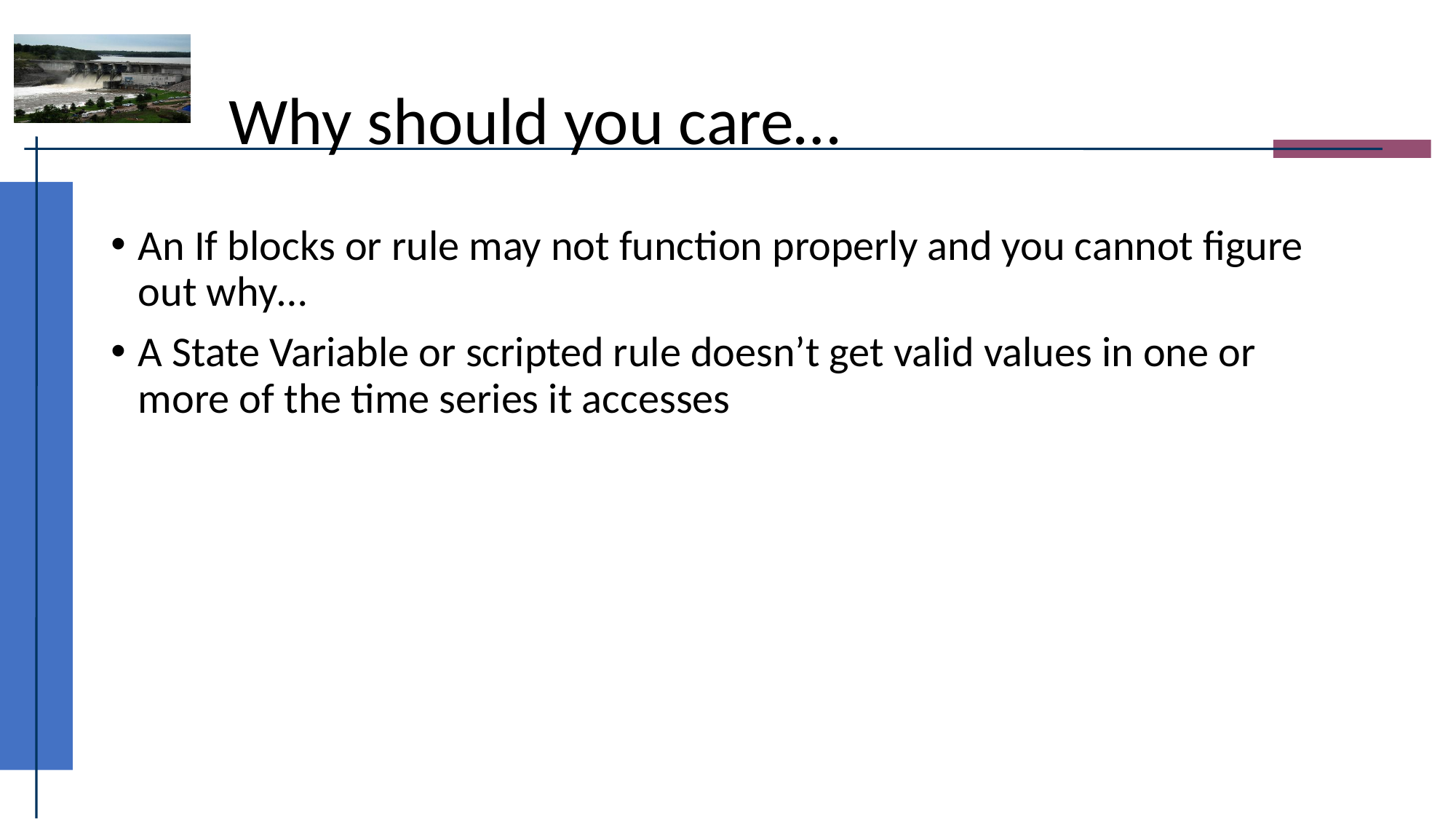

# Why should you care…
An If blocks or rule may not function properly and you cannot figure out why…
A State Variable or scripted rule doesn’t get valid values in one or more of the time series it accesses